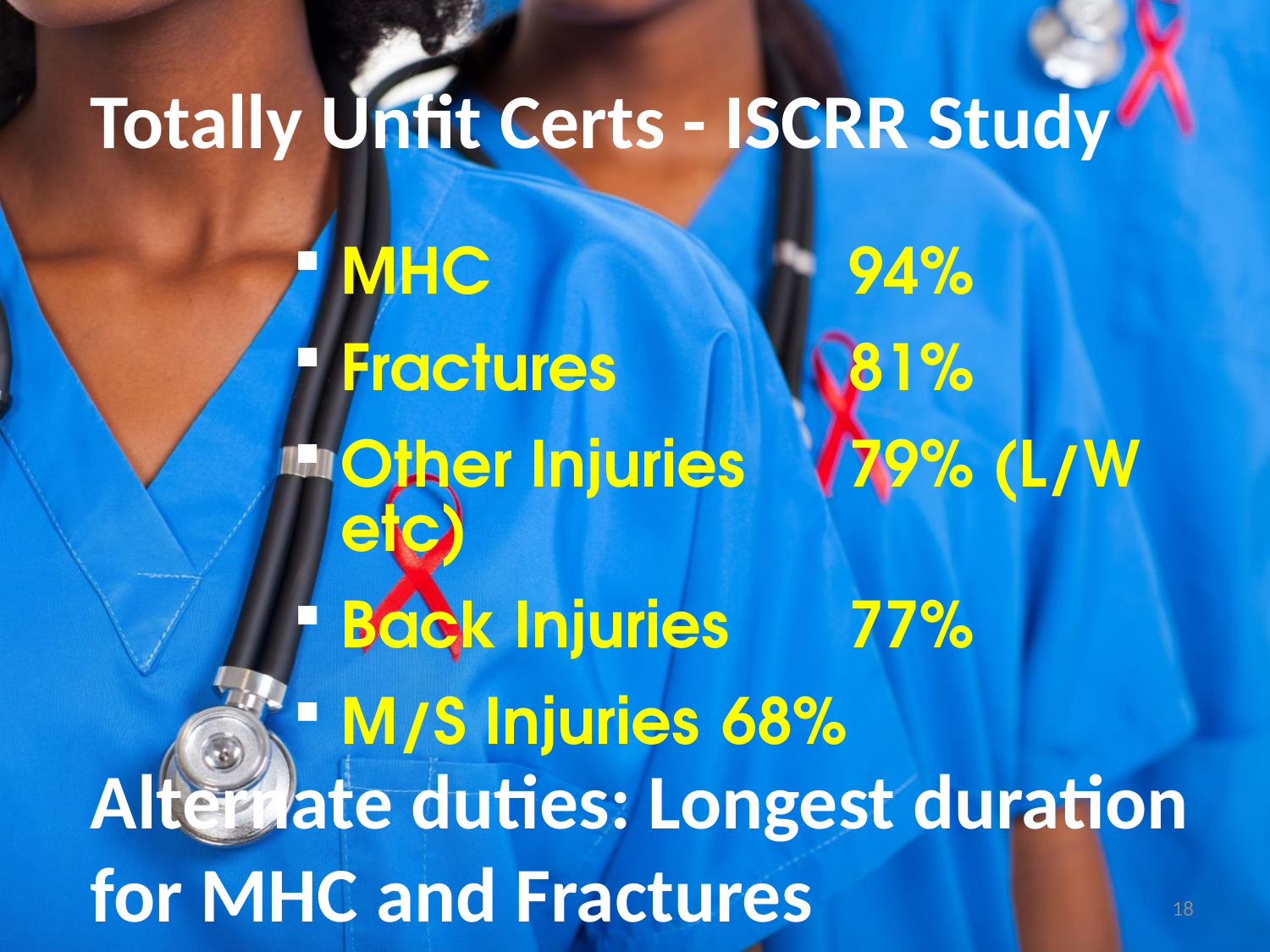

Totally Unfit Certs - ISCRR Study
MHC 			94%
Fractures 		81%
Other Injuries 	79% (L/W etc)
Back Injuries	77%
M/S Injuries	68%

Alternate duties: Longest duration for MHC and Fractures
18